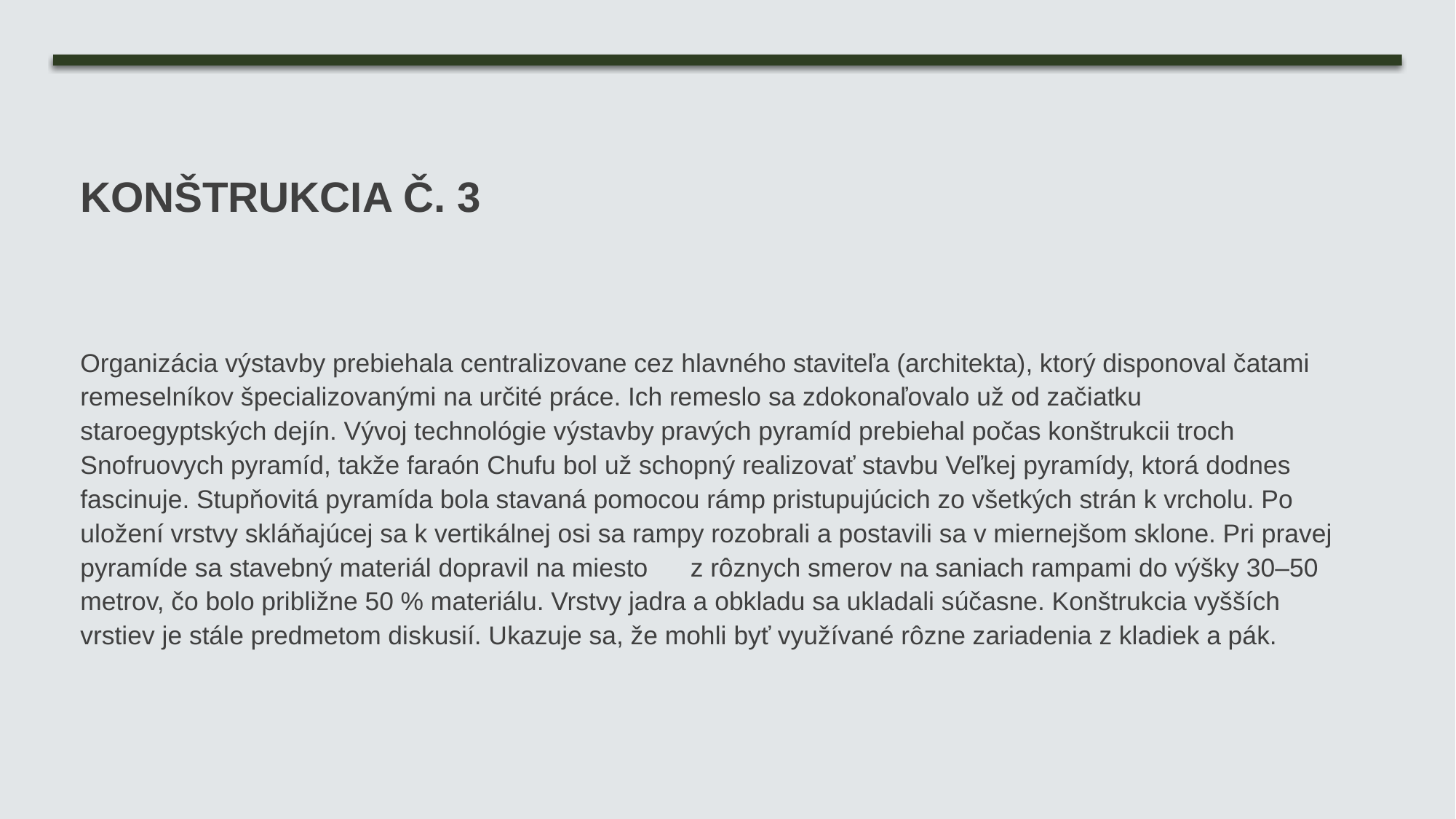

# Konštrukcia č. 3
Organizácia výstavby prebiehala centralizovane cez hlavného staviteľa (architekta), ktorý disponoval čatami remeselníkov špecializovanými na určité práce. Ich remeslo sa zdokonaľovalo už od začiatku staroegyptských dejín. Vývoj technológie výstavby pravých pyramíd prebiehal počas konštrukcii troch Snofruovych pyramíd, takže faraón Chufu bol už schopný realizovať stavbu Veľkej pyramídy, ktorá dodnes fascinuje. Stupňovitá pyramída bola stavaná pomocou rámp pristupujúcich zo všetkých strán k vrcholu. Po uložení vrstvy skláňajúcej sa k vertikálnej osi sa rampy rozobrali a postavili sa v miernejšom sklone. Pri pravej pyramíde sa stavebný materiál dopravil na miesto      z rôznych smerov na saniach rampami do výšky 30–50 metrov, čo bolo približne 50 % materiálu. Vrstvy jadra a obkladu sa ukladali súčasne. Konštrukcia vyšších vrstiev je stále predmetom diskusií. Ukazuje sa, že mohli byť využívané rôzne zariadenia z kladiek a pák.